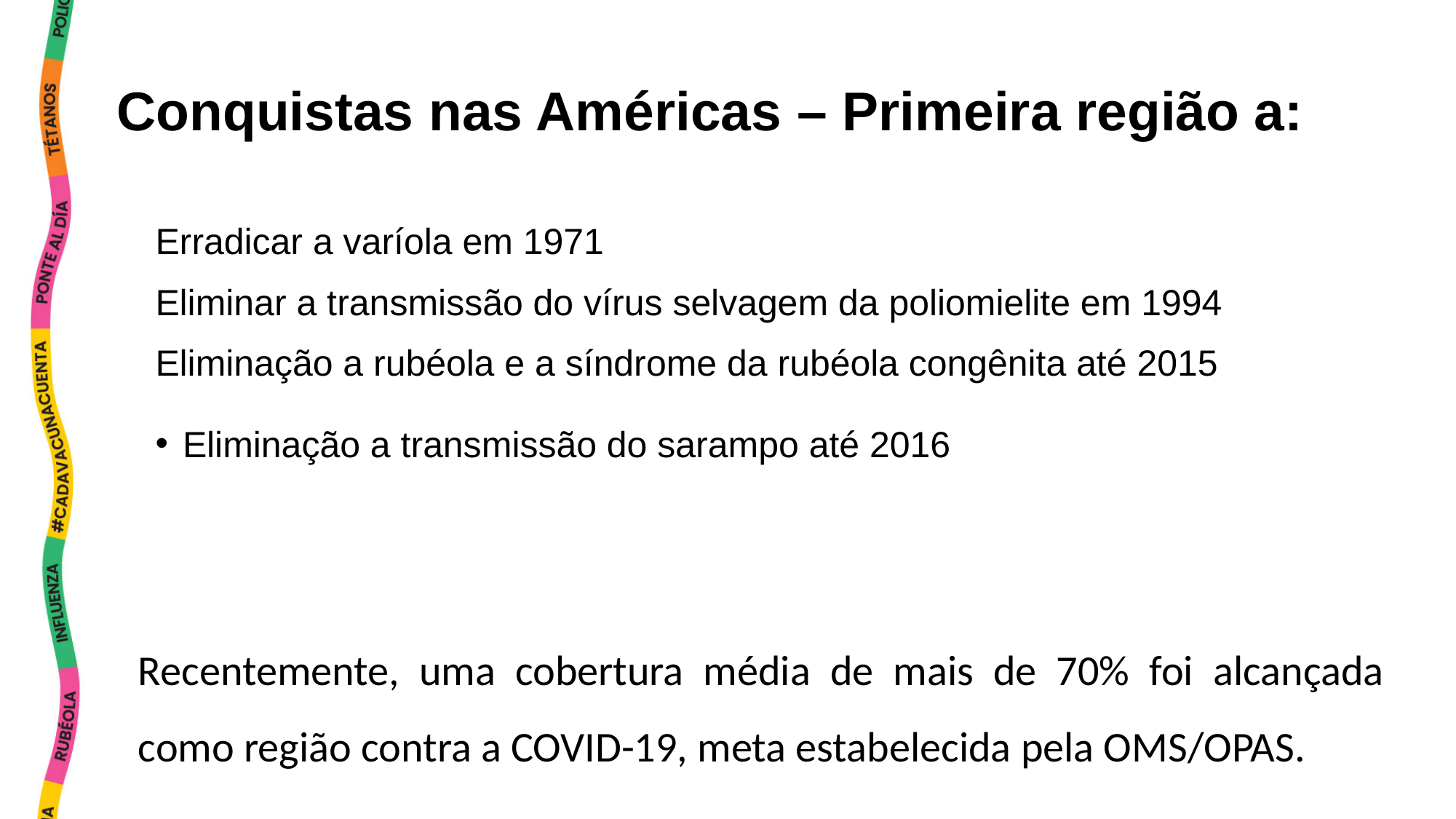

# Conquistas nas Américas – Primeira região a:

Erradicar a varíola em 1971
Eliminar a transmissão do vírus selvagem da poliomielite em 1994
Eliminação a rubéola e a síndrome da rubéola congênita até 2015
Eliminação a transmissão do sarampo até 2016
Recentemente, uma cobertura média de mais de 70% foi alcançada como região contra a COVID-19, meta estabelecida pela OMS/OPAS.